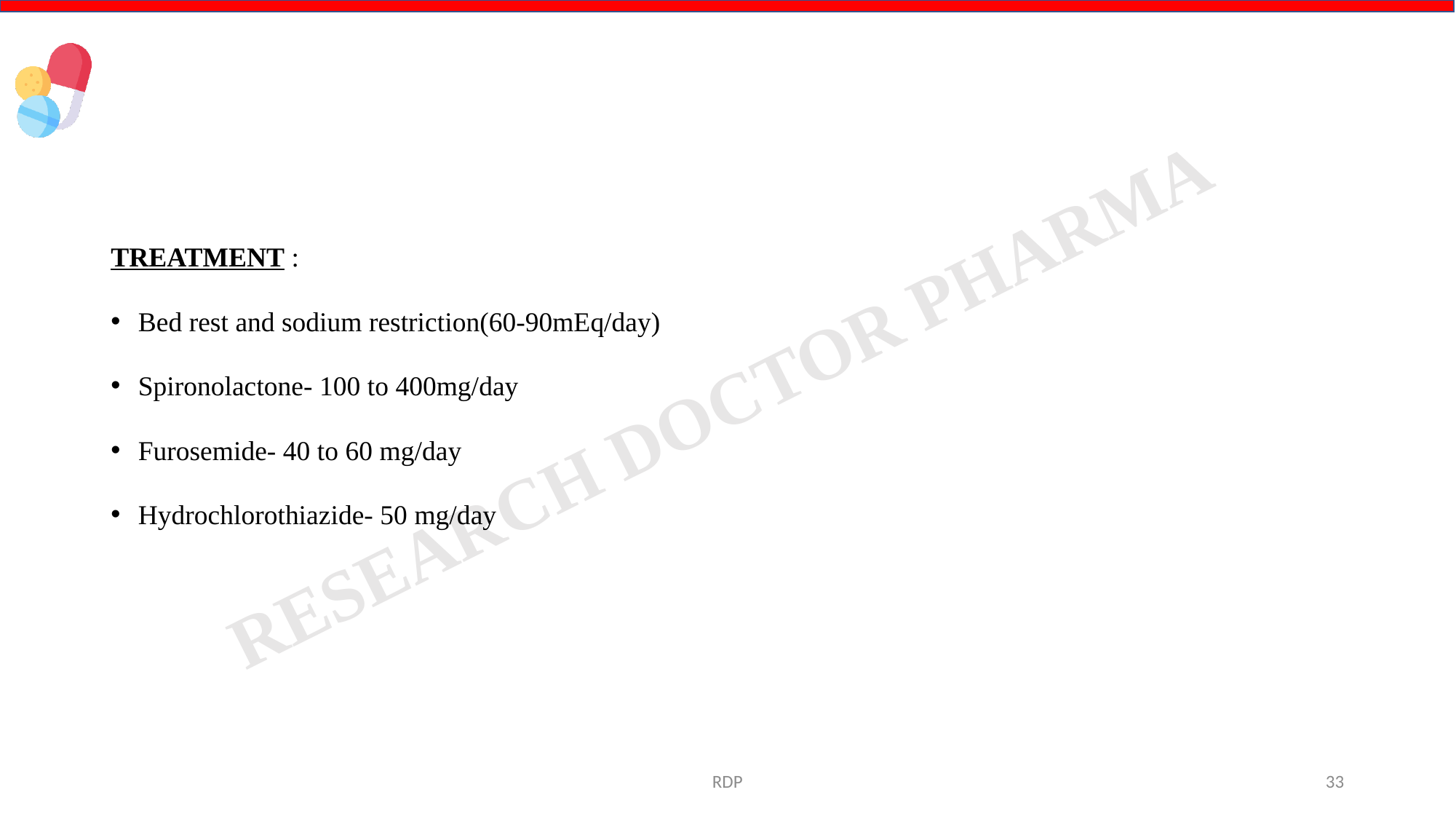

#
TREATMENT :
Bed rest and sodium restriction(60-90mEq/day)
Spironolactone- 100 to 400mg/day
Furosemide- 40 to 60 mg/day
Hydrochlorothiazide- 50 mg/day
RDP
33